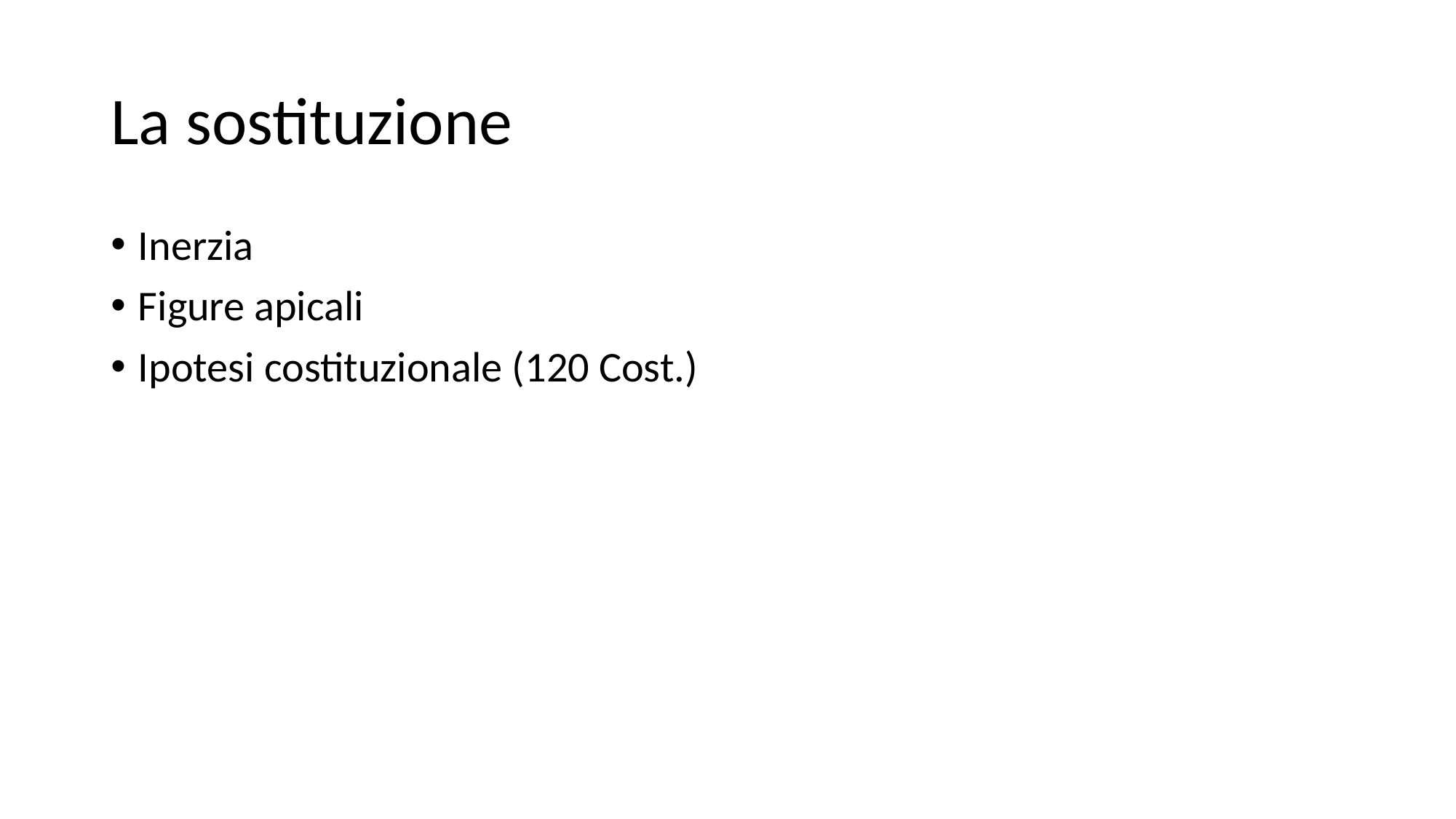

# La sostituzione
Inerzia
Figure apicali
Ipotesi costituzionale (120 Cost.)